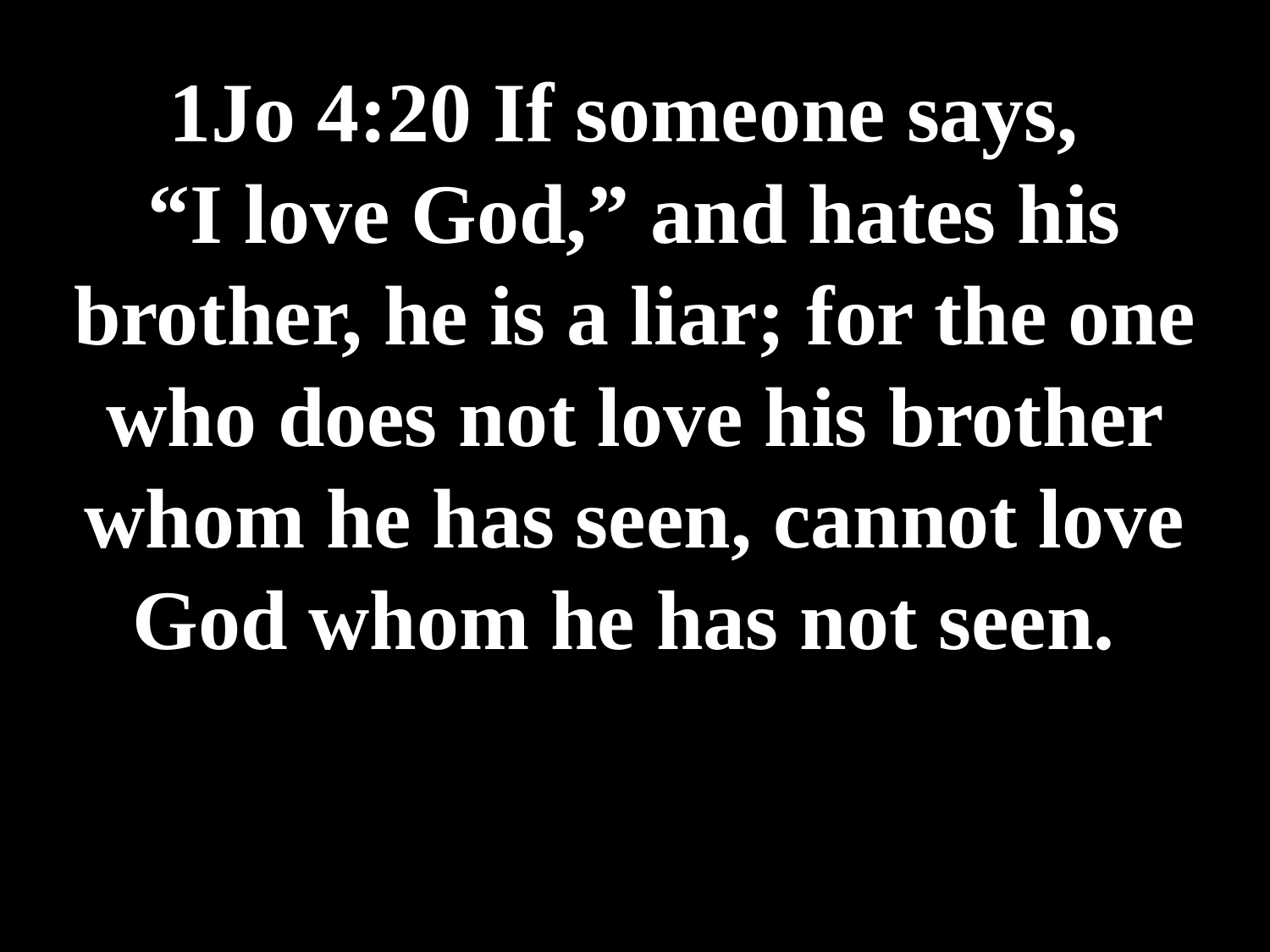

# 1Jo 4:20 If someone says, “I love God,” and hates his brother, he is a liar; for the one who does not love his brother whom he has seen, cannot love God whom he has not seen.